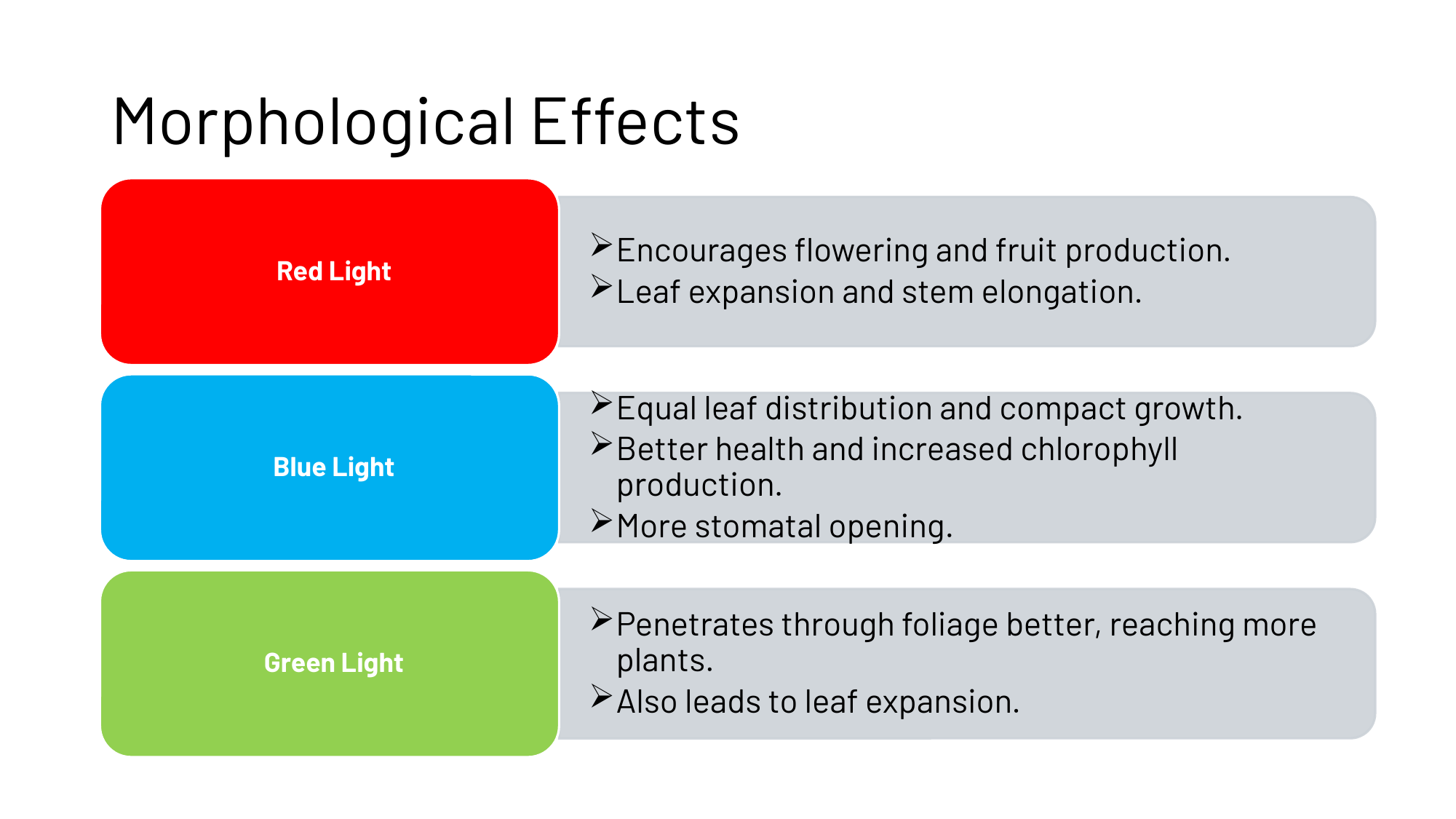

# Morphological Effects
Encourages flowering and fruit production.
Leaf expansion and stem elongation.
Red Light
Equal leaf distribution and compact growth.
Better health and increased chlorophyll production.
More stomatal opening.
Blue Light
Penetrates through foliage better, reaching more plants.
Also leads to leaf expansion.
Green Light